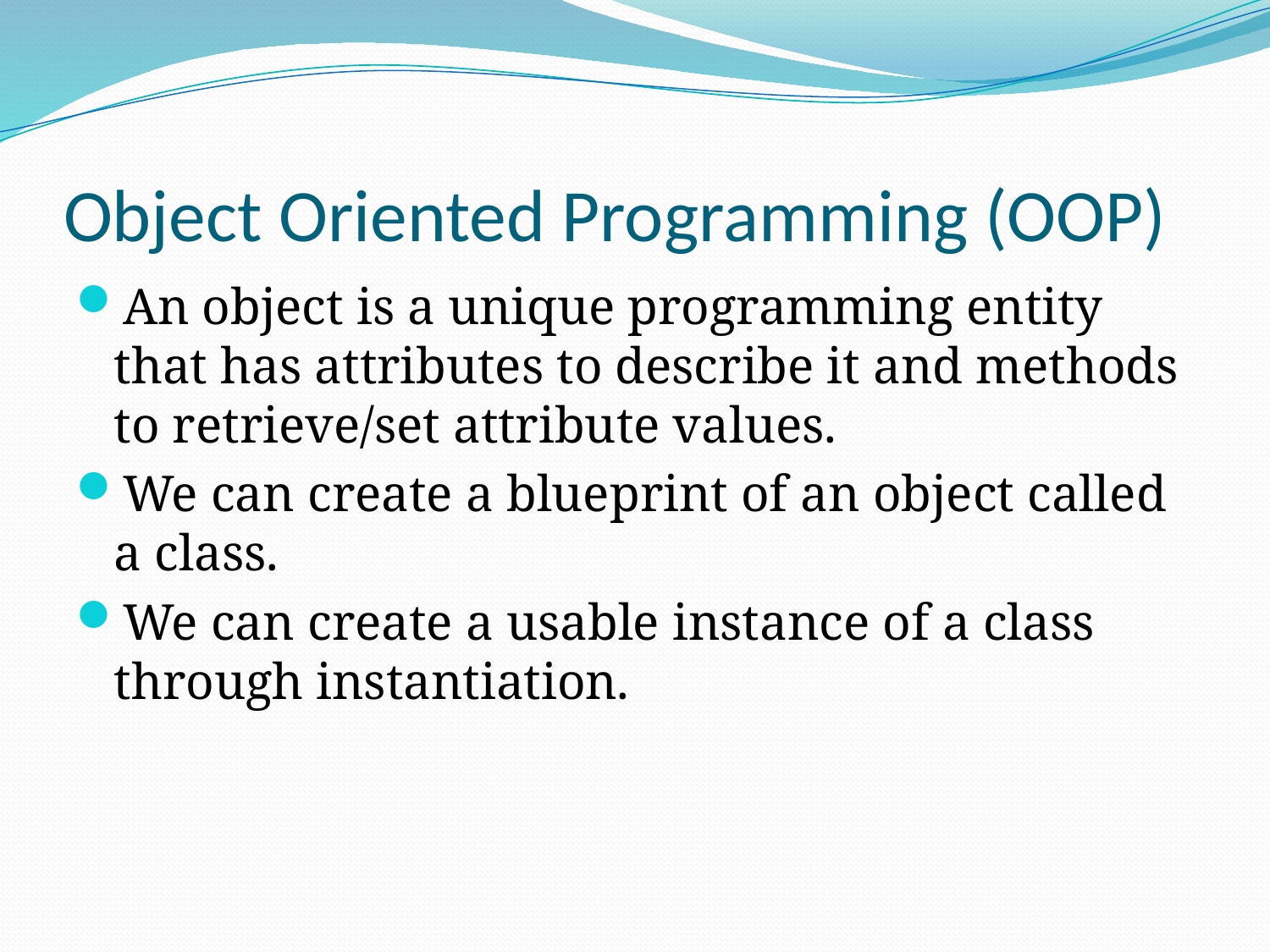

# Object Oriented Programming (OOP)
An object is a unique programming entity that has attributes to describe it and methods to retrieve/set attribute values.
We can create a blueprint of an object called a class.
We can create a usable instance of a class through instantiation.